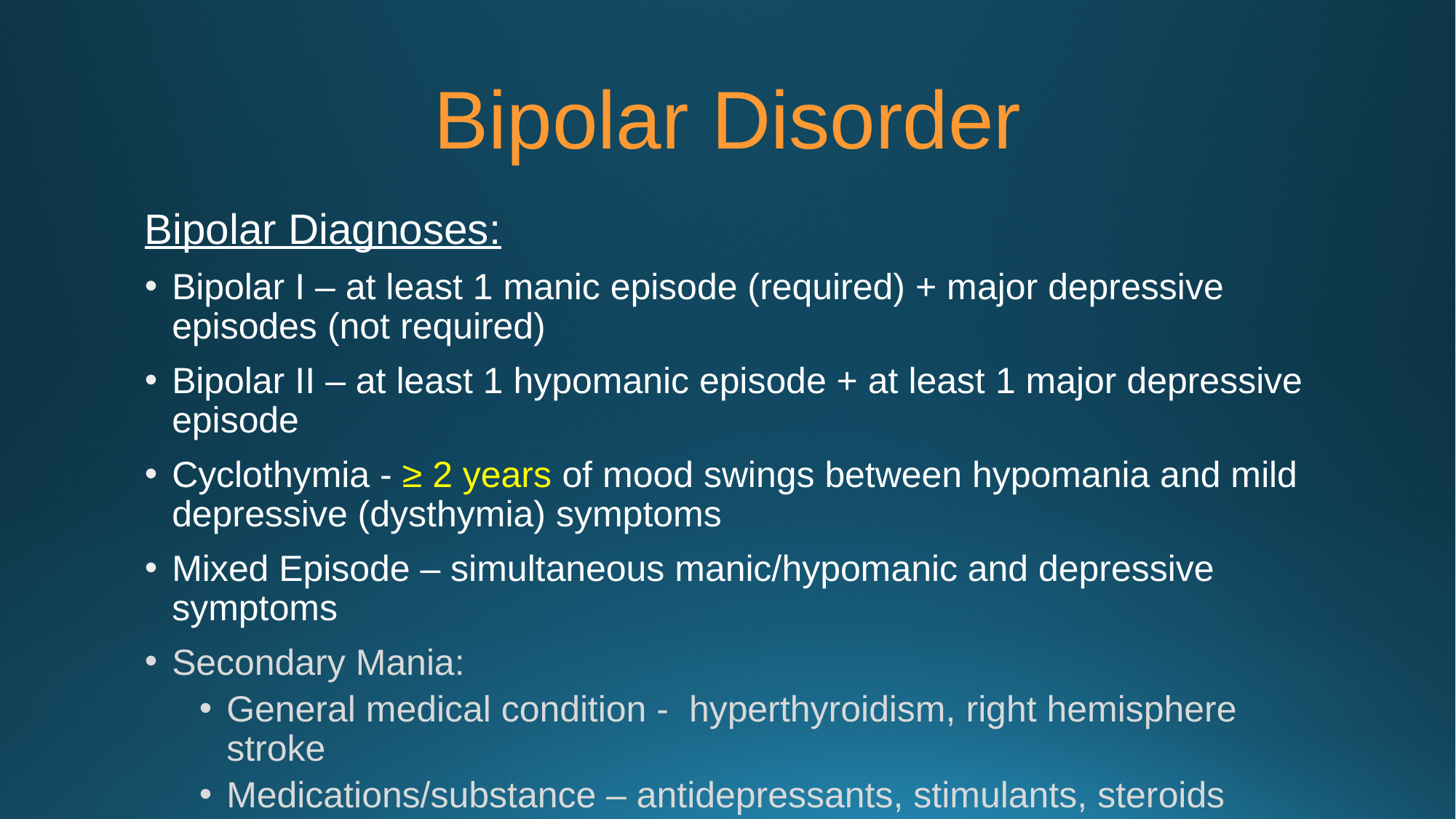

# Bipolar Disorder
Bipolar Diagnoses:
Bipolar I – at least 1 manic episode (required) + major depressive episodes (not required)
Bipolar II – at least 1 hypomanic episode + at least 1 major depressive episode
Cyclothymia - ≥ 2 years of mood swings between hypomania and mild depressive (dysthymia) symptoms
Mixed Episode – simultaneous manic/hypomanic and depressive symptoms
Secondary Mania:
General medical condition -  hyperthyroidism, right hemisphere stroke
Medications/substance – antidepressants, stimulants, steroids